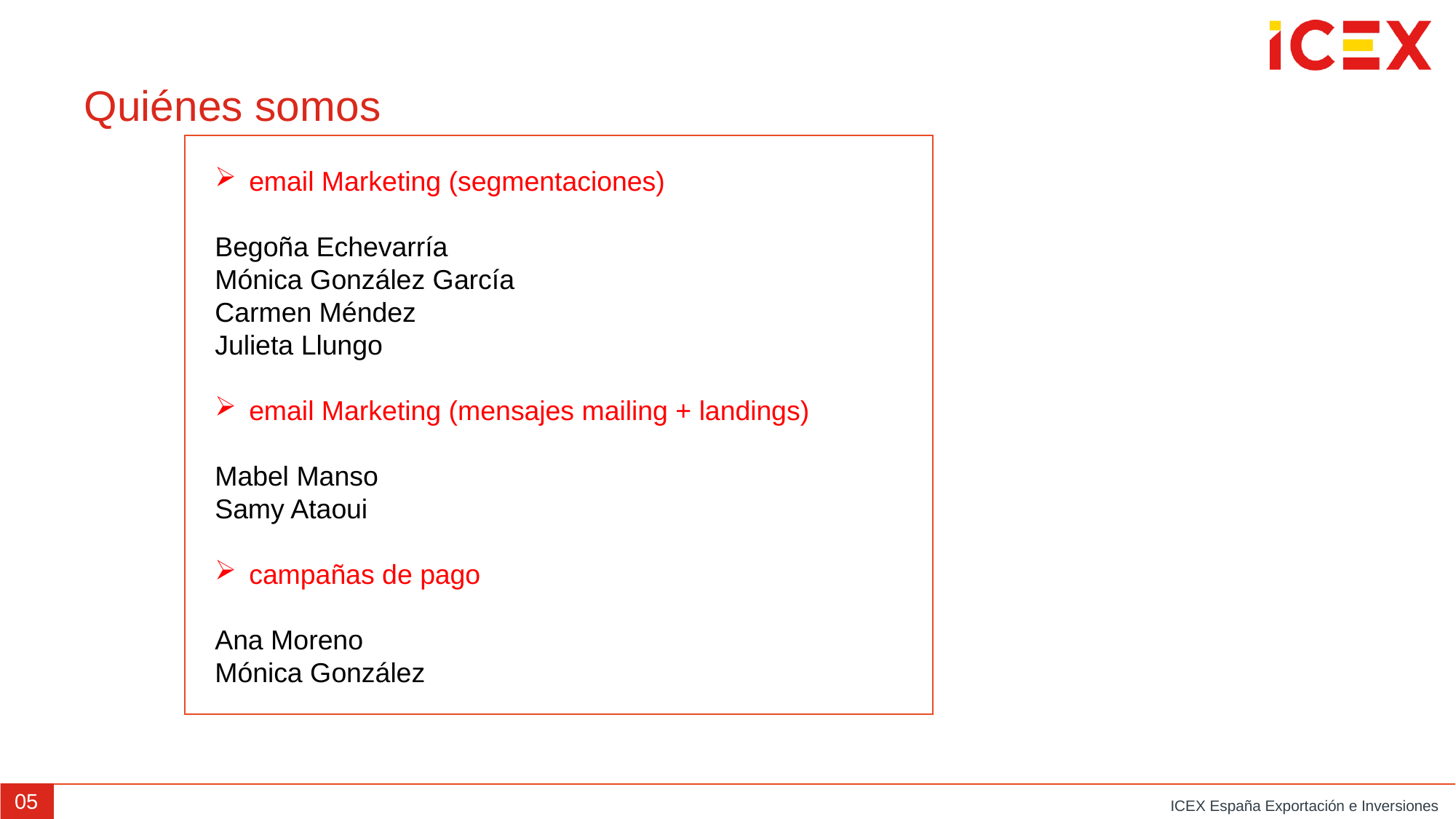

Quiénes somos

email Marketing (segmentaciones)

Begoña Echevarría
Mónica González García
Carmen Méndez
Julieta Llungo

email Marketing (mensajes mailing + landings)

Mabel Manso
Samy Ataoui

campañas de pago

Ana Moreno
Mónica González

05